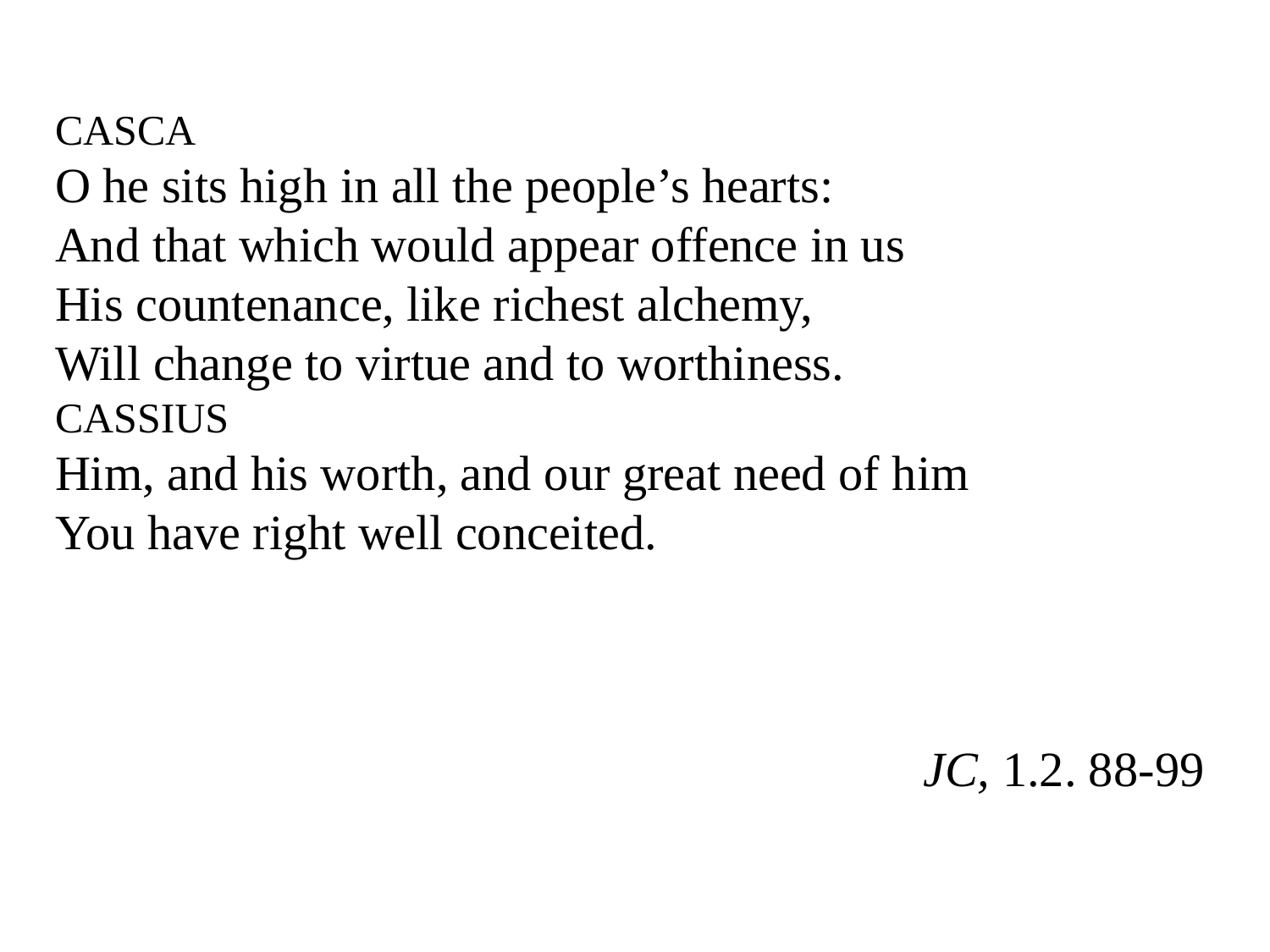

Casca
O he sits high in all the people’s hearts:
And that which would appear offence in us
His countenance, like richest alchemy,
Will change to virtue and to worthiness.
Cassius
Him, and his worth, and our great need of him
You have right well conceited.

JC, 1.2. 88-99